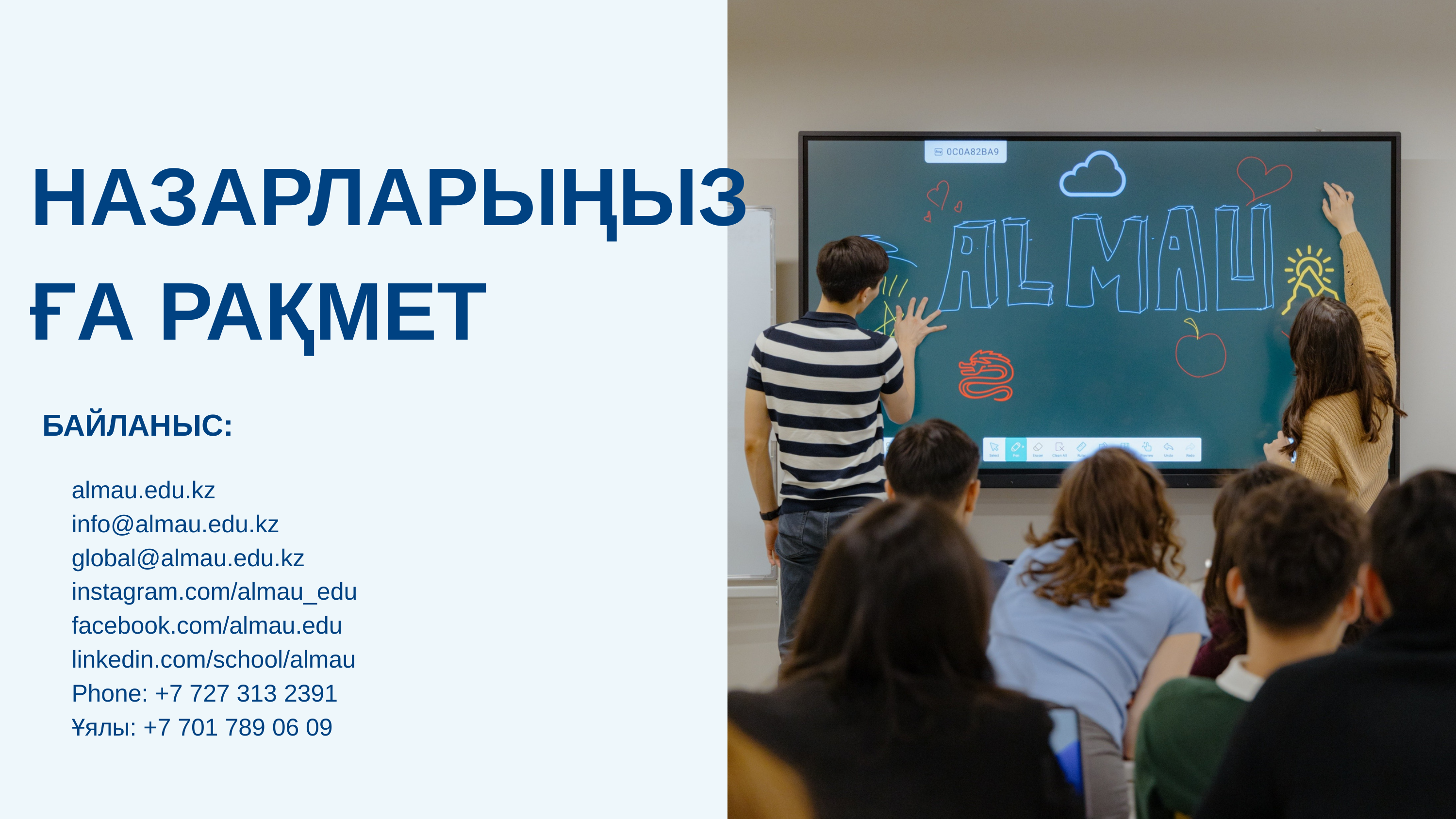

НАЗАРЛАРЫҢЫЗҒА РАҚМЕТ
БАЙЛАНЫС:
almau.edu.kz
info@almau.edu.kz
global@almau.edu.kz
instagram.com/almau_edu
facebook.com/almau.edu​
linkedin.com/school/almau
Phone: +7 727 313 2391
Ұялы: +7 701 789 06 09